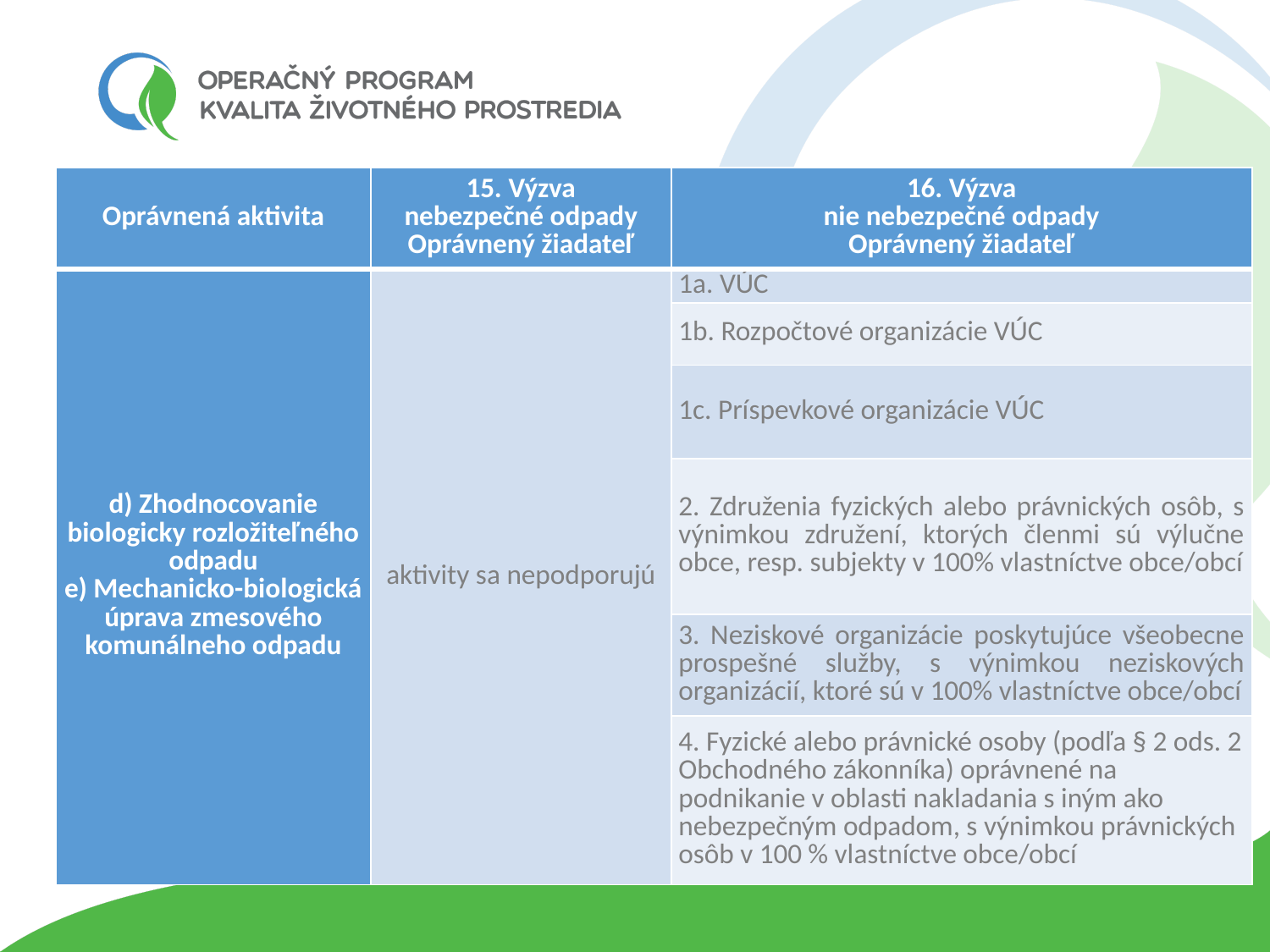

| Oprávnená aktivita | 15. Výzva nebezpečné odpady Oprávnený žiadateľ | 16. Výzva nie nebezpečné odpady Oprávnený žiadateľ |
| --- | --- | --- |
| d) Zhodnocovanie biologicky rozložiteľného odpadu e) Mechanicko-biologická úprava zmesového komunálneho odpadu | aktivity sa nepodporujú | 1a. VÚC |
|  |  | 1b. Rozpočtové organizácie VÚC |
|  |  | 1c. Príspevkové organizácie VÚC |
|  |  | 2. Združenia fyzických alebo právnických osôb, s výnimkou združení, ktorých členmi sú výlučne obce, resp. subjekty v 100% vlastníctve obce/obcí |
|  |  | 3. Neziskové organizácie poskytujúce všeobecne prospešné služby, s výnimkou neziskových organizácií, ktoré sú v 100% vlastníctve obce/obcí |
|  |  | 4. Fyzické alebo právnické osoby (podľa § 2 ods. 2 Obchodného zákonníka) oprávnené na podnikanie v oblasti nakladania s iným ako nebezpečným odpadom, s výnimkou právnických osôb v 100 % vlastníctve obce/obcí |